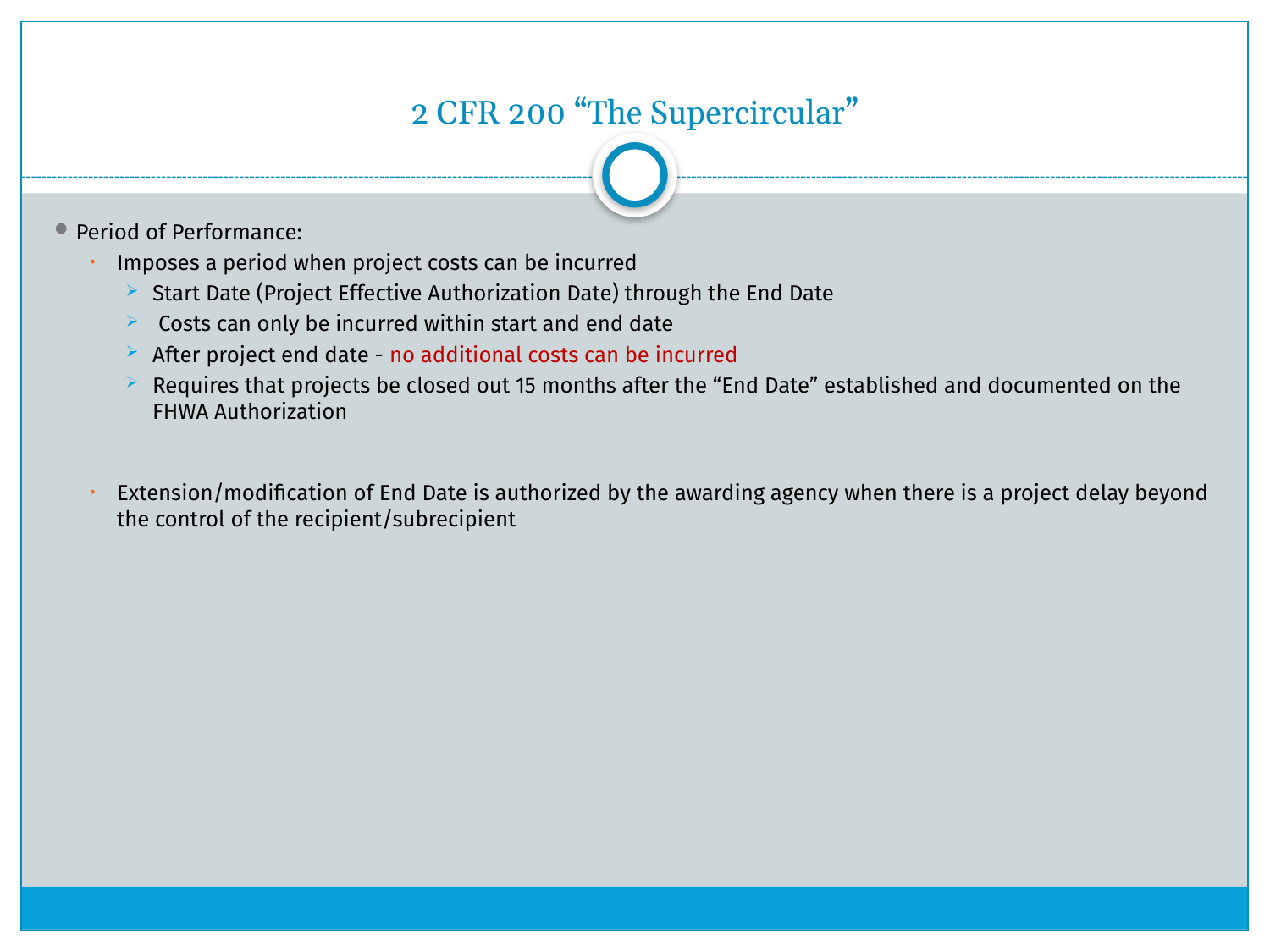

# 2 CFR 200 “The Supercircular”
Period of Performance:
Imposes a period when project costs can be incurred
Start Date (Project Effective Authorization Date) through the End Date
 Costs can only be incurred within start and end date
After project end date - no additional costs can be incurred
Requires that projects be closed out 15 months after the “End Date” established and documented on the FHWA Authorization

Extension/modification of End Date is authorized by the awarding agency when there is a project delay beyond the control of the recipient/subrecipient